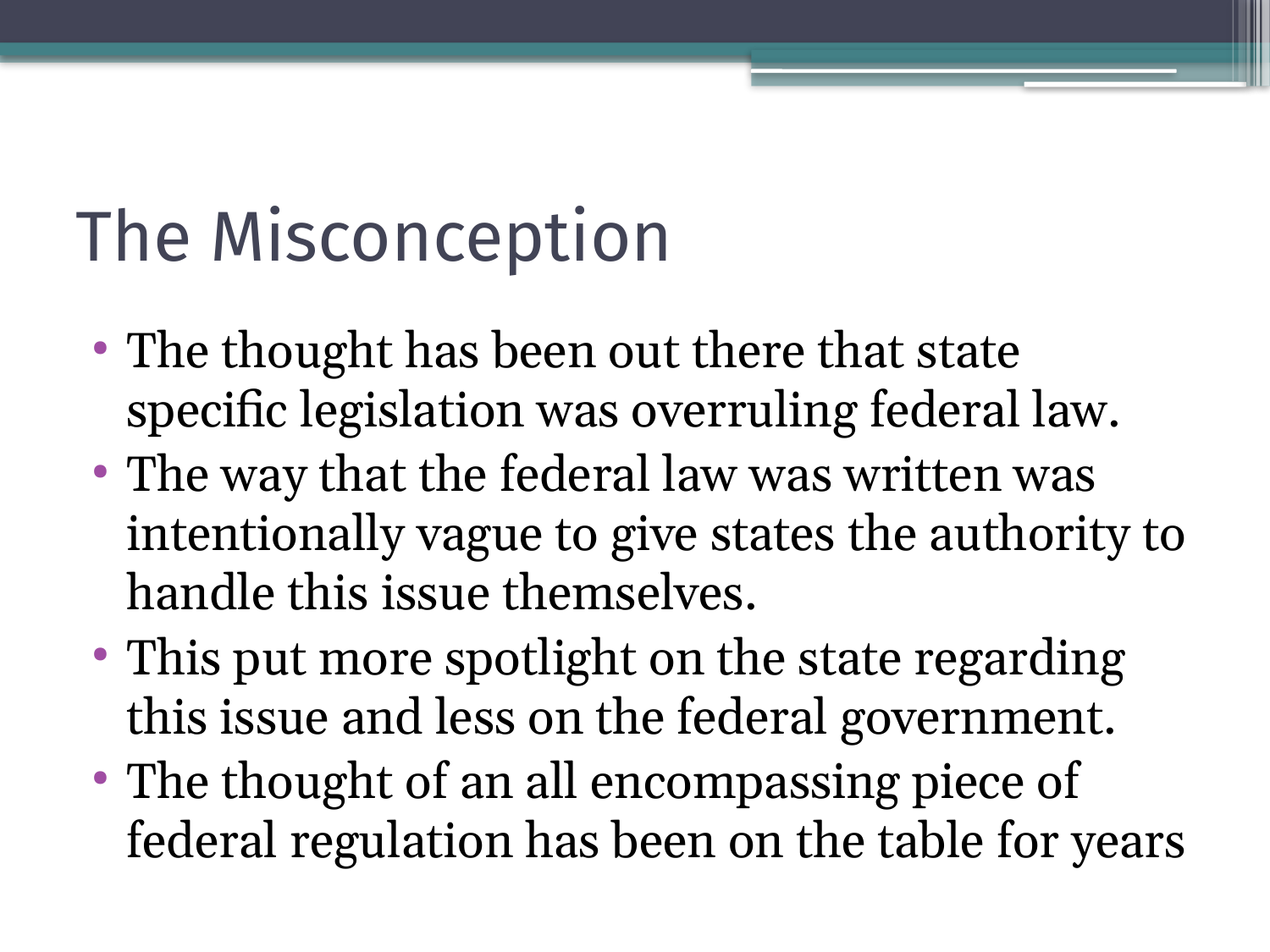

# The Misconception
The thought has been out there that state specific legislation was overruling federal law.
The way that the federal law was written was intentionally vague to give states the authority to handle this issue themselves.
This put more spotlight on the state regarding this issue and less on the federal government.
The thought of an all encompassing piece of federal regulation has been on the table for years